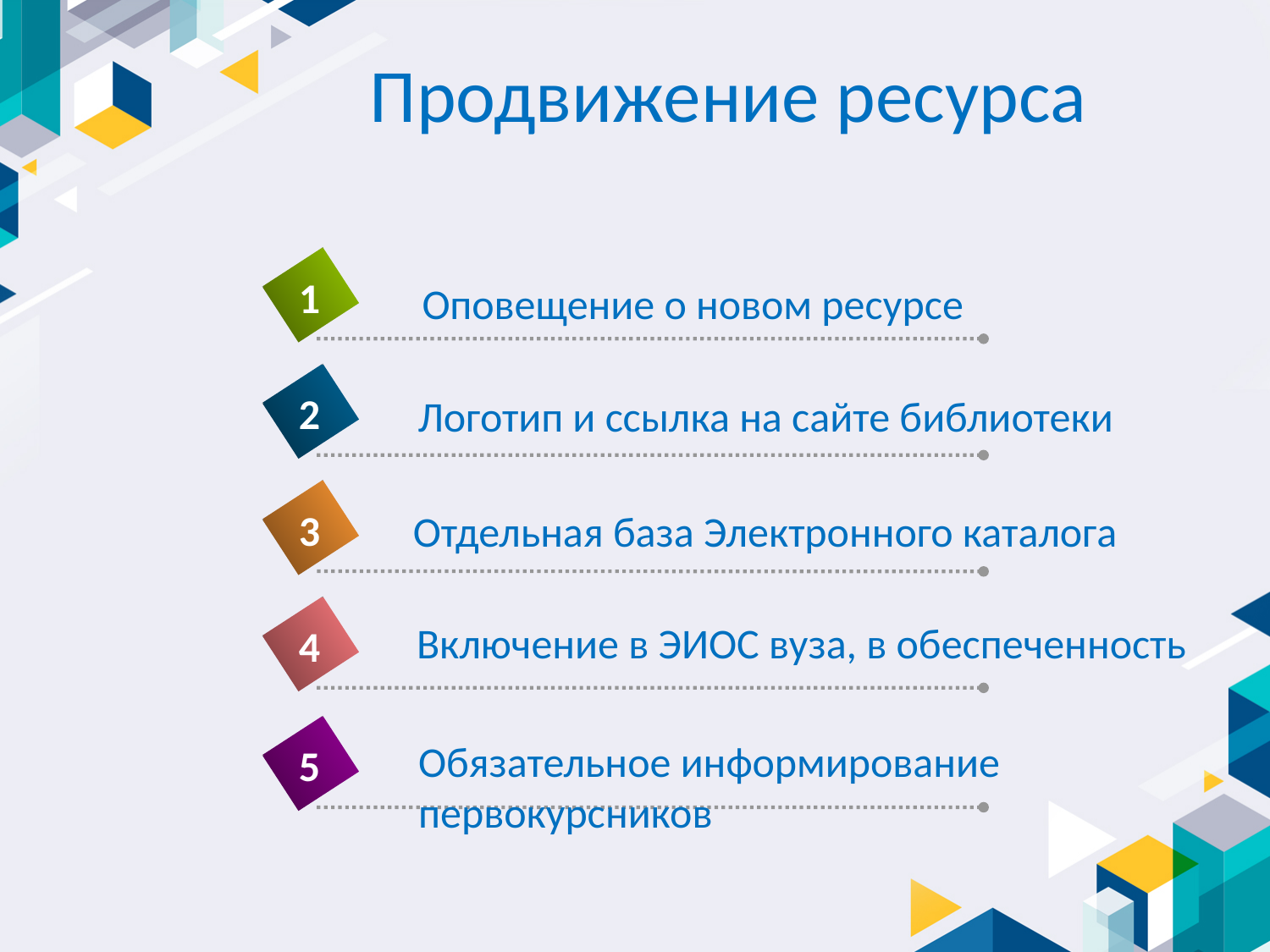

# Продвижение ресурса

1
Оповещение о новом ресурсе

2
Логотип и ссылка на сайте библиотеки

3
Отдельная база Электронного каталога

Включение в ЭИОС вуза, в обеспеченность
4

Обязательное информирование первокурсников
5